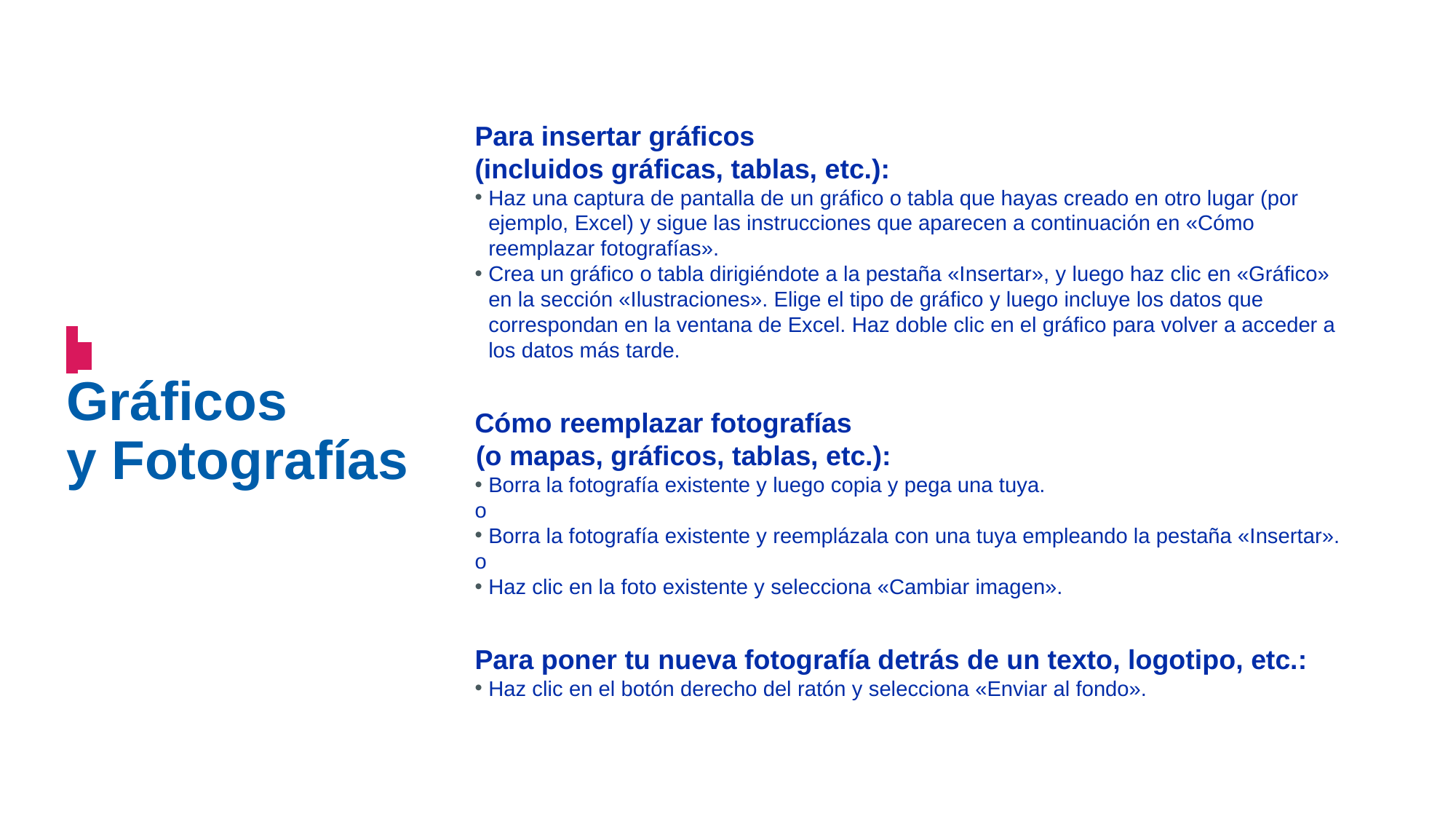

Gráficos
y Fotografías
Para insertar gráficos
(incluidos gráficas, tablas, etc.):
Haz una captura de pantalla de un gráfico o tabla que hayas creado en otro lugar (por ejemplo, Excel) y sigue las instrucciones que aparecen a continuación en «Cómo reemplazar fotografías».
Crea un gráfico o tabla dirigiéndote a la pestaña «Insertar», y luego haz clic en «Gráfico» en la sección «Ilustraciones». Elige el tipo de gráfico y luego incluye los datos que correspondan en la ventana de Excel. Haz doble clic en el gráfico para volver a acceder a los datos más tarde.

Cómo reemplazar fotografías
(o mapas, gráficos, tablas, etc.):
Borra la fotografía existente y luego copia y pega una tuya.
o
Borra la fotografía existente y reemplázala con una tuya empleando la pestaña «Insertar».
o
Haz clic en la foto existente y selecciona «Cambiar imagen».

Para poner tu nueva fotografía detrás de un texto, logotipo, etc.:
Haz clic en el botón derecho del ratón y selecciona «Enviar al fondo».